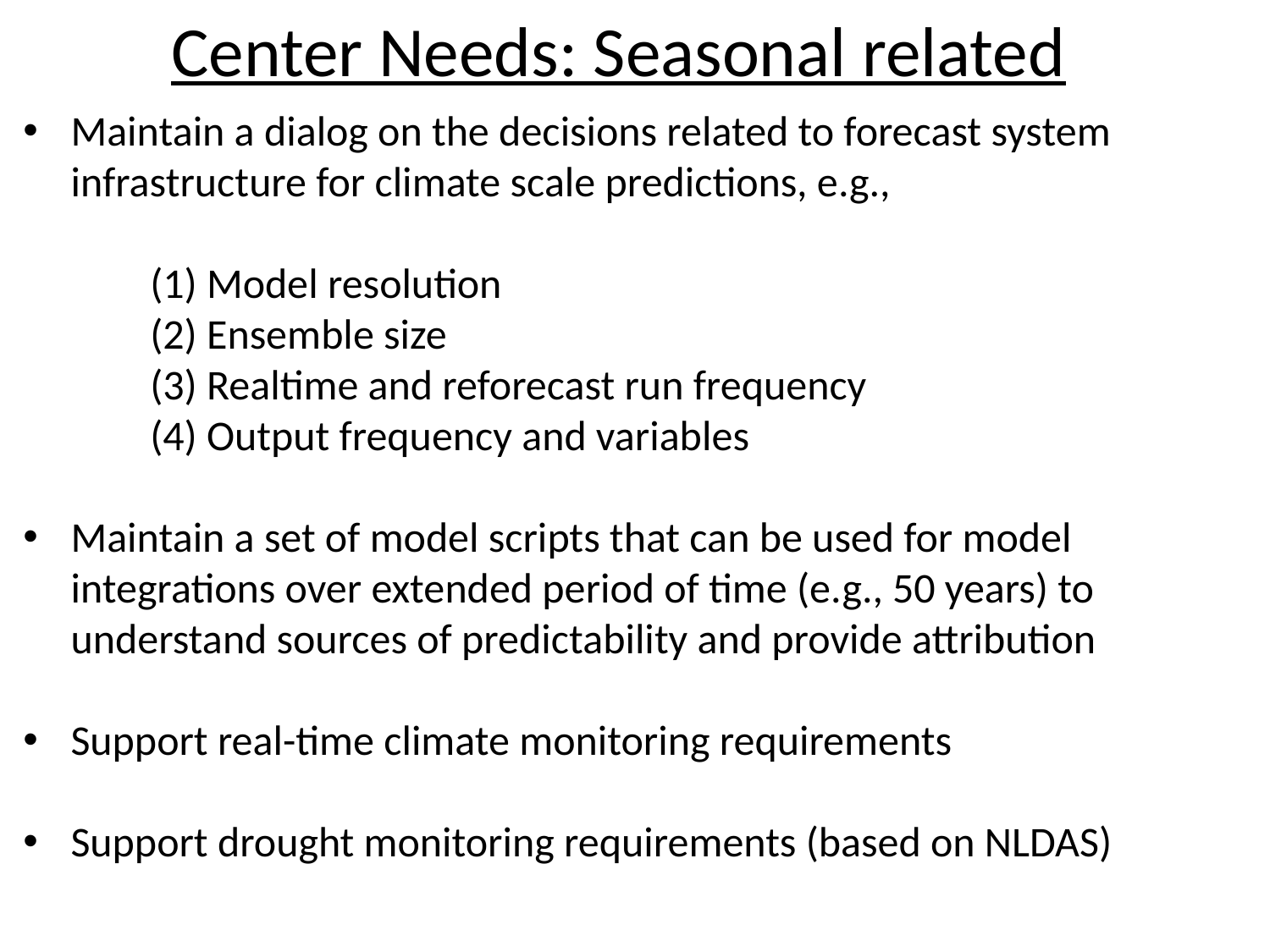

Center Needs: Seasonal related
Maintain a dialog on the decisions related to forecast system infrastructure for climate scale predictions, e.g.,

	(1) Model resolution
	(2) Ensemble size
	(3) Realtime and reforecast run frequency
	(4) Output frequency and variables

Maintain a set of model scripts that can be used for model integrations over extended period of time (e.g., 50 years) to understand sources of predictability and provide attribution

Support real-time climate monitoring requirements

Support drought monitoring requirements (based on NLDAS)